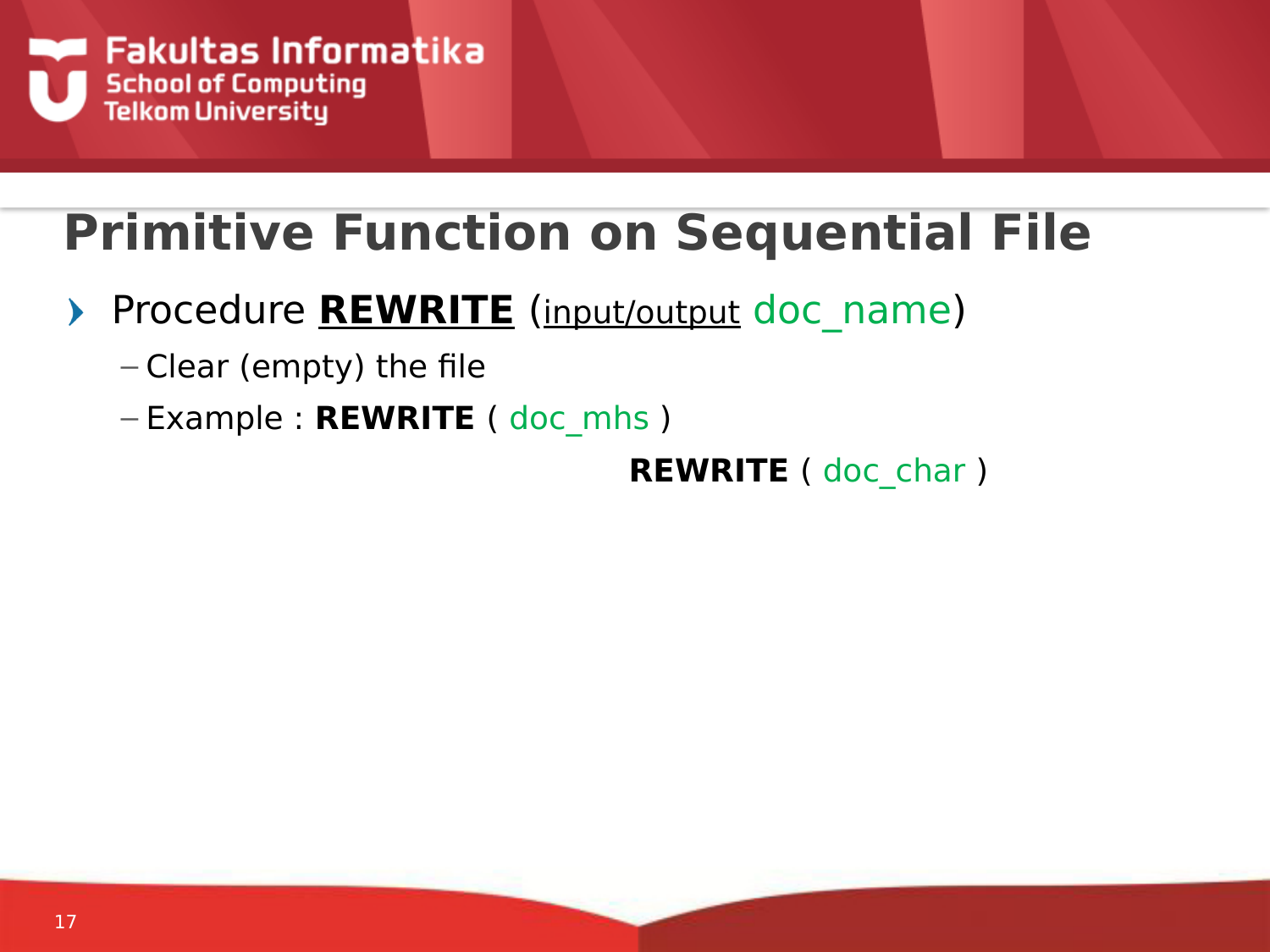

# Primitive Function on Sequential File
Procedure REWRITE (input/output doc_name)
Clear (empty) the file
Example : REWRITE ( doc_mhs )
				REWRITE ( doc_char )

17